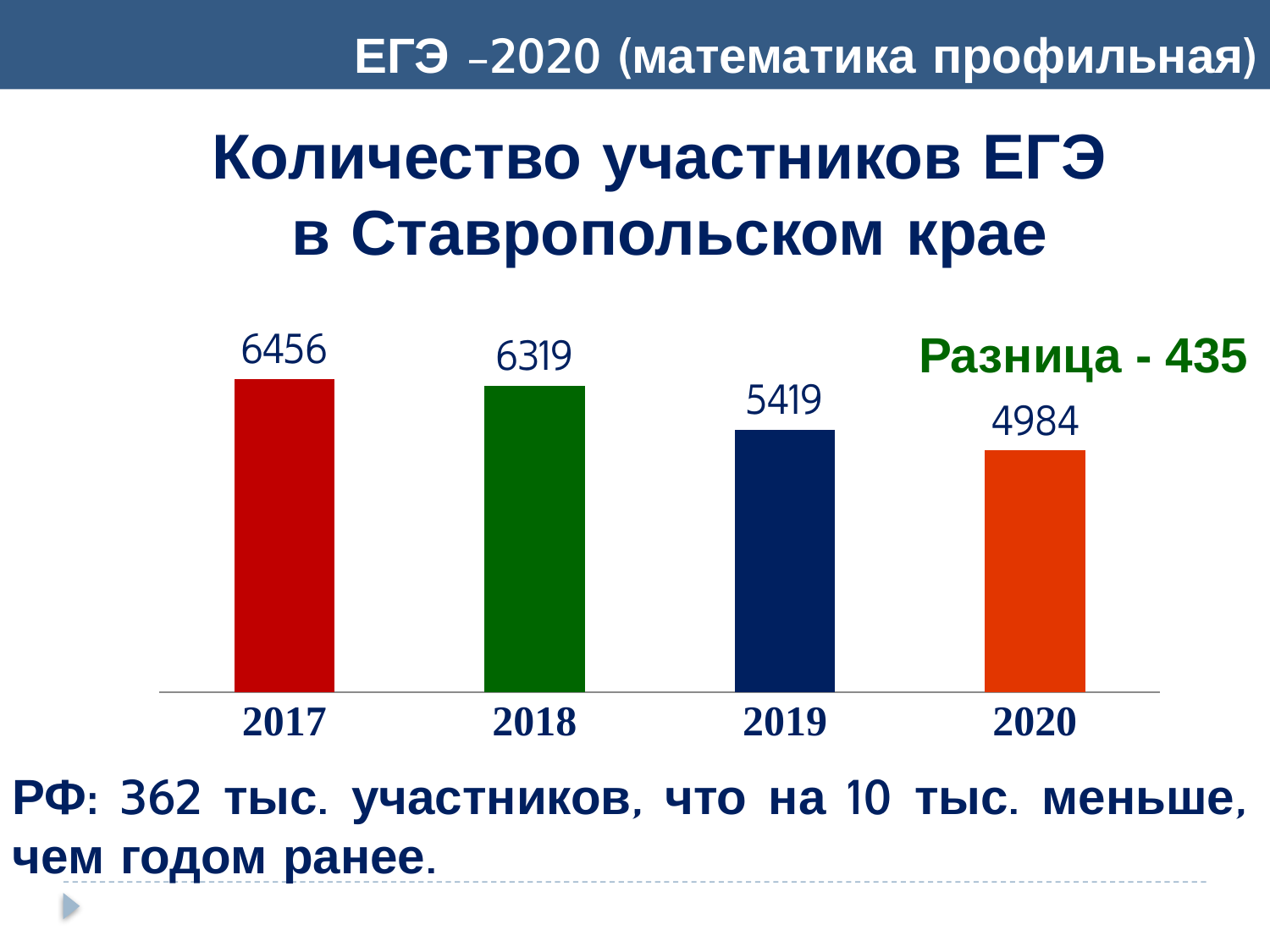

ЕГЭ –2020 (математика профильная)

Количество участников ЕГЭ
в Ставропольском крае
Разница - 435

### Chart

| Category | Ряд 1 |
|---|---|
| 2017 | 6456.0 |
| 2018 | 6319.0 |
| 2019 | 5419.0 |
| 2020 | 4984.0 |
РФ: 362 тыс. участников, что на 10 тыс. меньше, чем годом ранее.